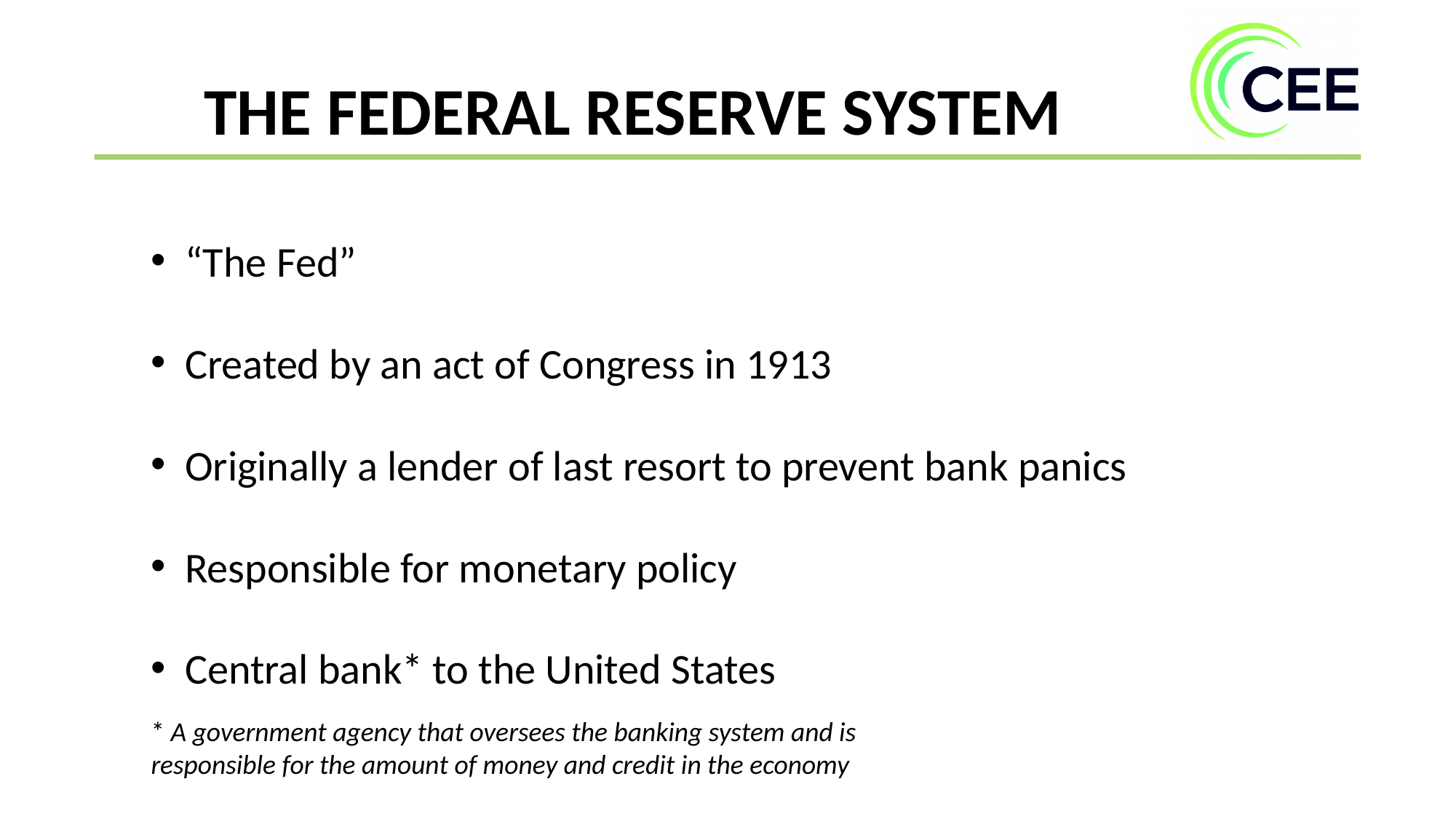

THE FEDERAL RESERVE SYSTEM
“The Fed”
Created by an act of Congress in 1913
Originally a lender of last resort to prevent bank panics
Responsible for monetary policy
Central bank* to the United States

* A government agency that oversees the banking system and is responsible for the amount of money and credit in the economy